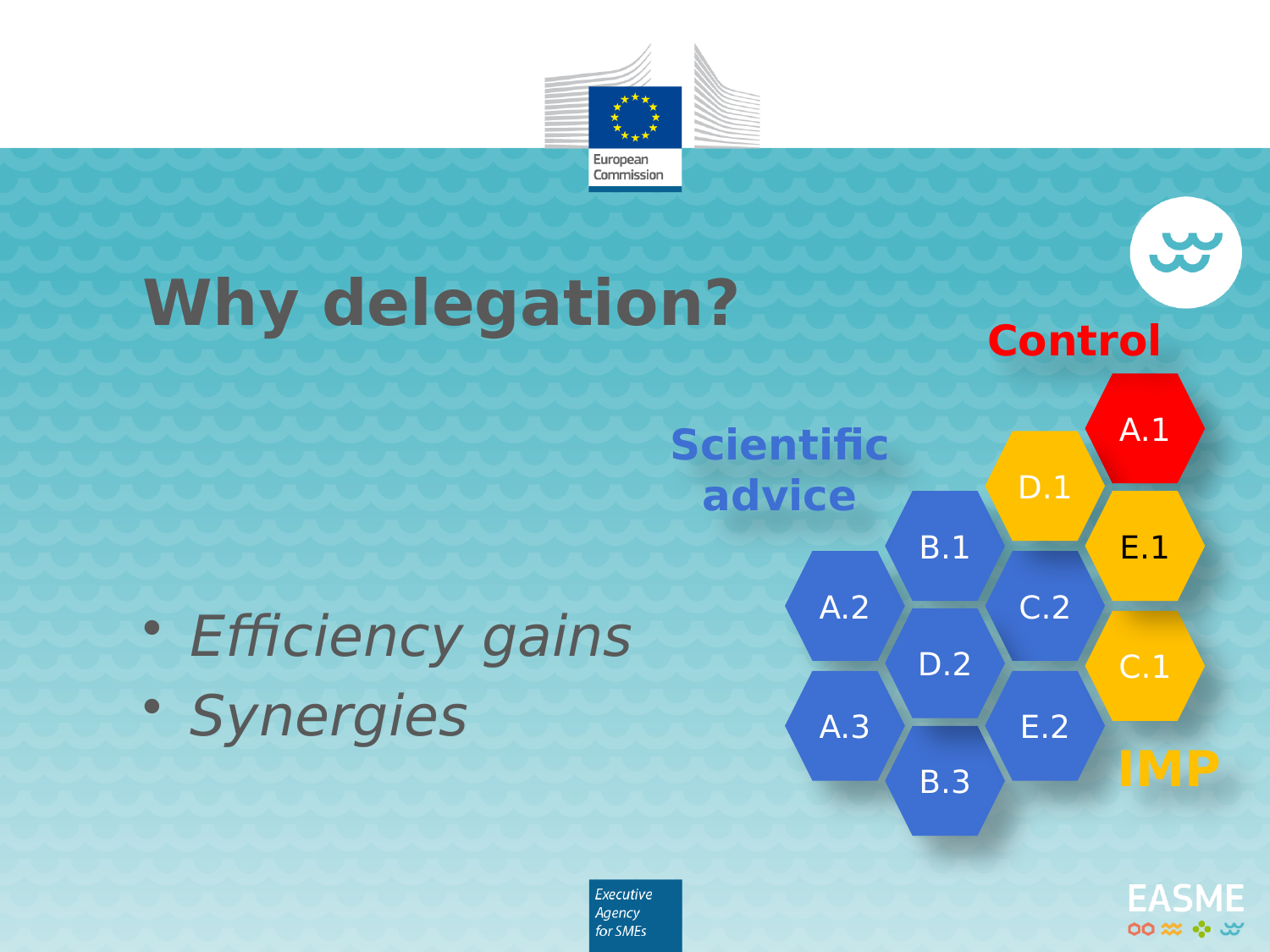

# Why delegation?
Control
A.1
Scientific advice
D.1

Efficiency gains
Synergies
B.1
E.1
A.2
C.2
D.2
C.1
A.3
E.2
B.3
IMP